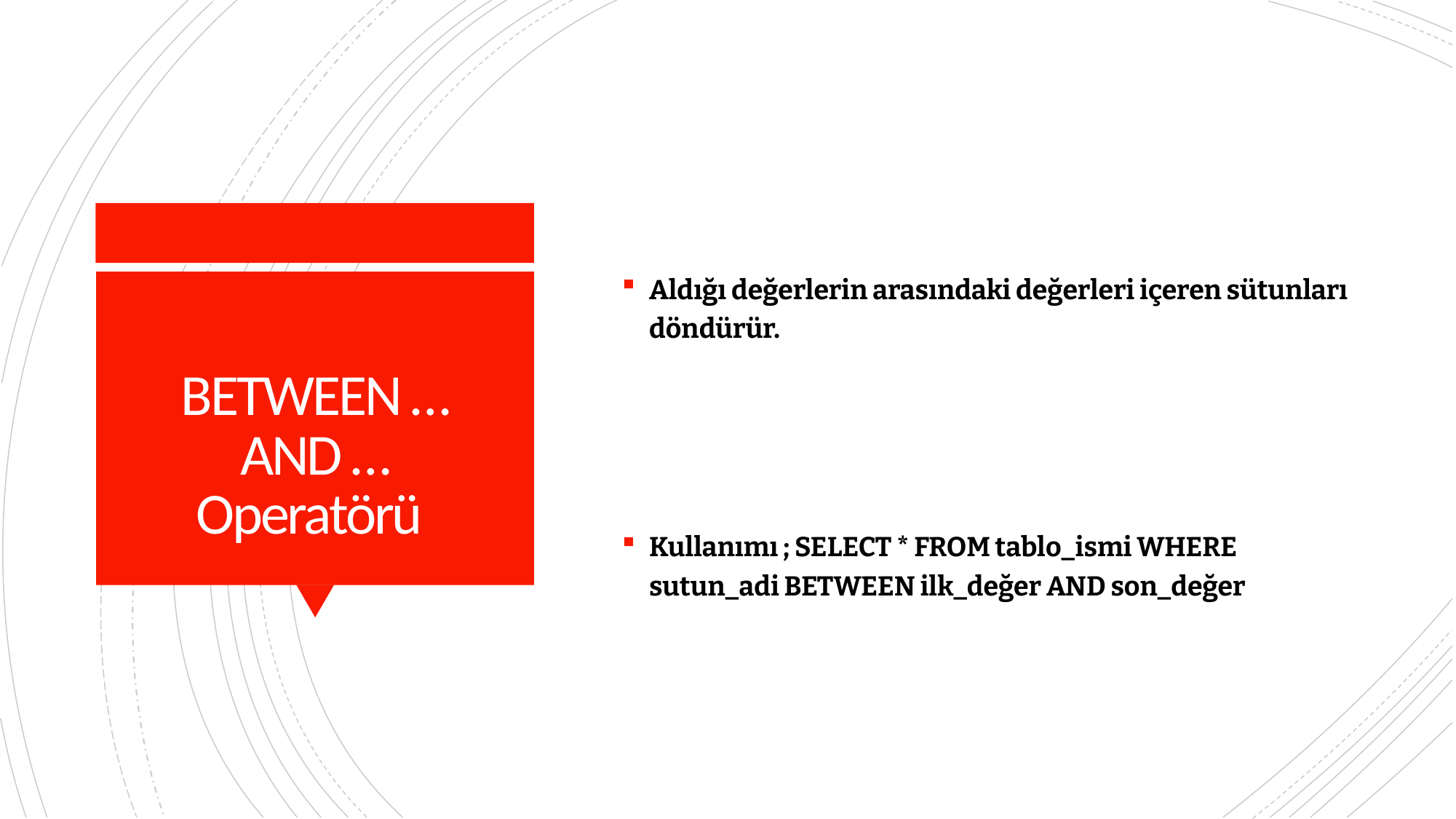

Aldığı değerlerin arasındaki değerleri içeren sütunları döndürür.

Kullanımı ; SELECT * FROM tablo_ismi WHERE sutun_adi BETWEEN ilk_değer AND son_değer

# BETWEEN … AND … Operatörü